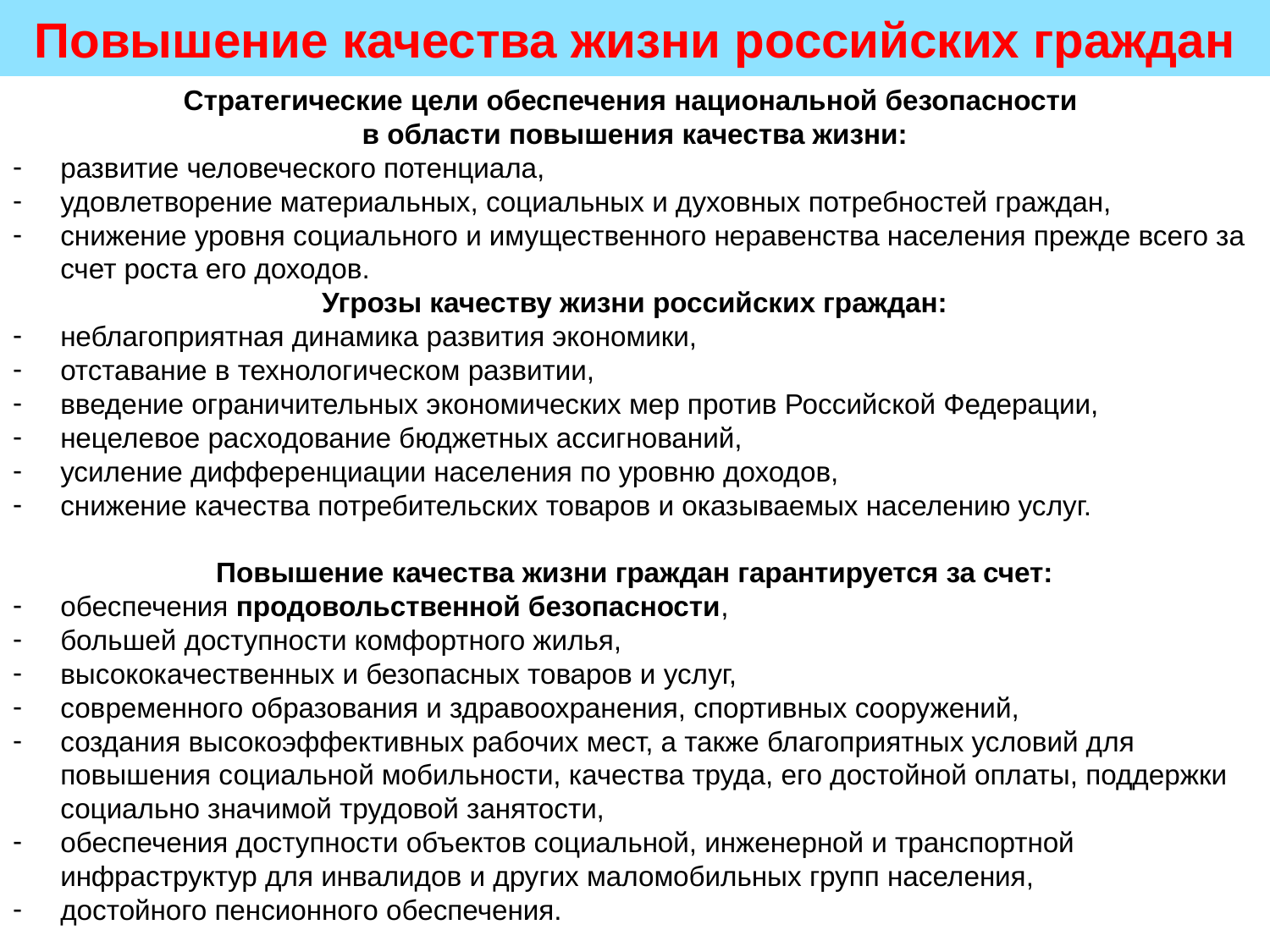

# Повышение качества жизни российских граждан
Стратегические цели обеспечения национальной безопасности
в области повышения качества жизни:
развитие человеческого потенциала,
удовлетворение материальных, социальных и духовных потребностей граждан,
снижение уровня социального и имущественного неравенства населения прежде всего за счет роста его доходов.
Угрозы качеству жизни российских граждан:
неблагоприятная динамика развития экономики,
отставание в технологическом развитии,
введение ограничительных экономических мер против Российской Федерации,
нецелевое расходование бюджетных ассигнований,
усиление дифференциации населения по уровню доходов,
снижение качества потребительских товаров и оказываемых населению услуг.

Повышение качества жизни граждан гарантируется за счет:
обеспечения продовольственной безопасности,
большей доступности комфортного жилья,
высококачественных и безопасных товаров и услуг,
современного образования и здравоохранения, спортивных сооружений,
создания высокоэффективных рабочих мест, а также благоприятных условий для повышения социальной мобильности, качества труда, его достойной оплаты, поддержки социально значимой трудовой занятости,
обеспечения доступности объектов социальной, инженерной и транспортной инфраструктур для инвалидов и других маломобильных групп населения,
достойного пенсионного обеспечения.